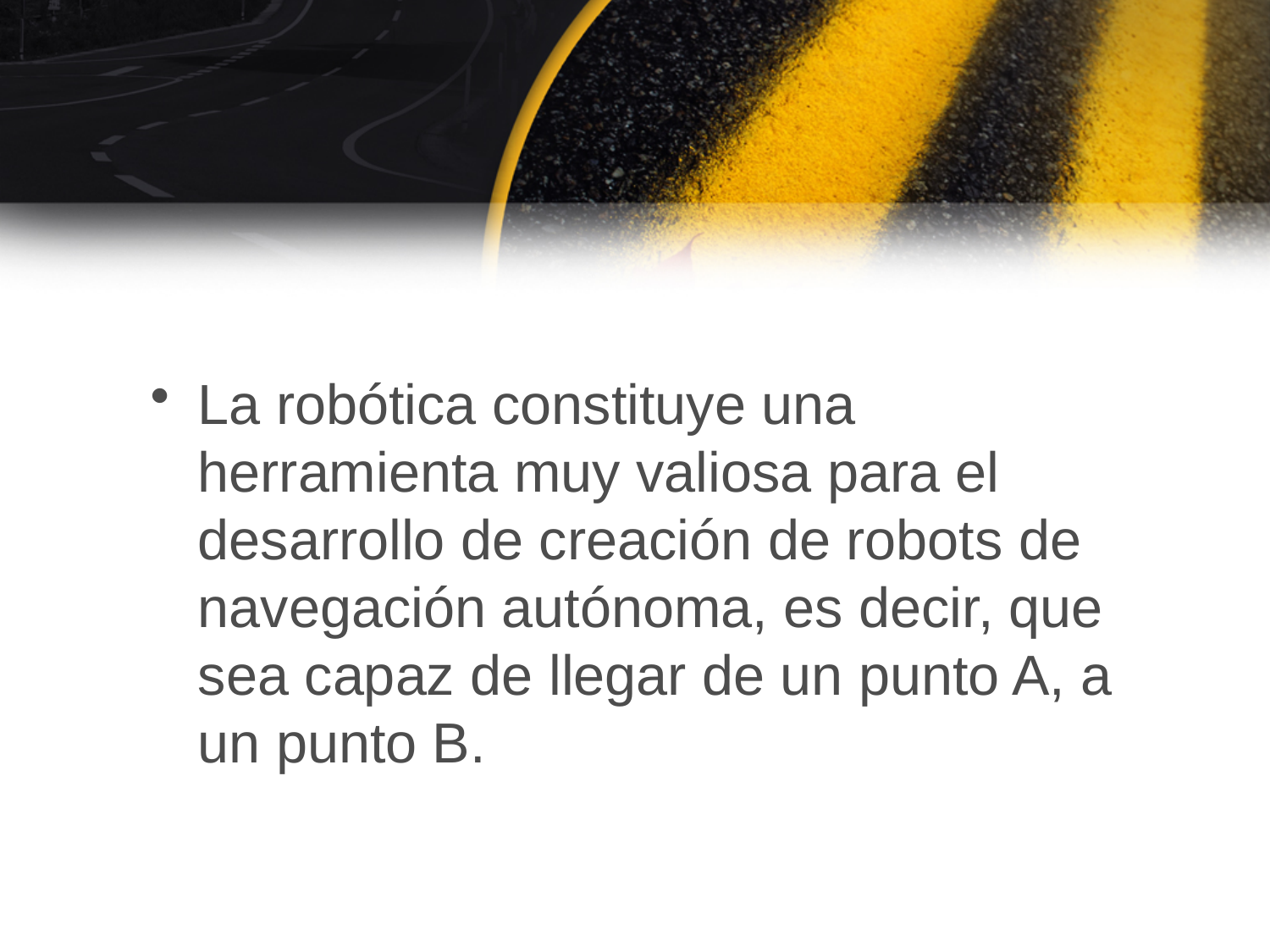

La robótica constituye una herramienta muy valiosa para el desarrollo de creación de robots de navegación autónoma, es decir, que sea capaz de llegar de un punto A, a un punto B.